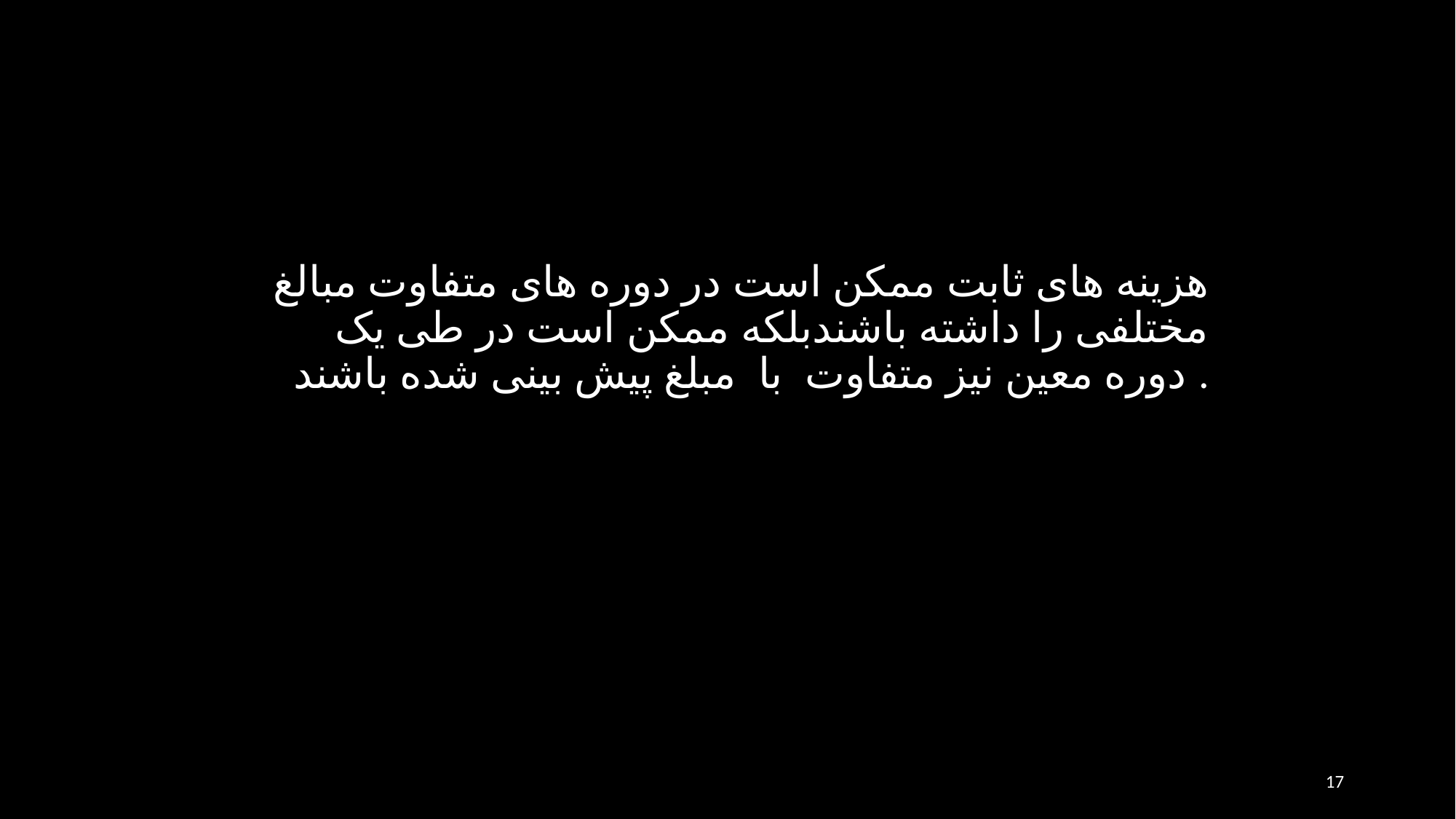

هزینه های ثابت ممکن است در دوره های متفاوت مبالغ مختلفی را داشته باشندبلکه ممکن است در طی یک دوره معین نیز متفاوت  با  مبلغ پیش بینی شده باشند .
17